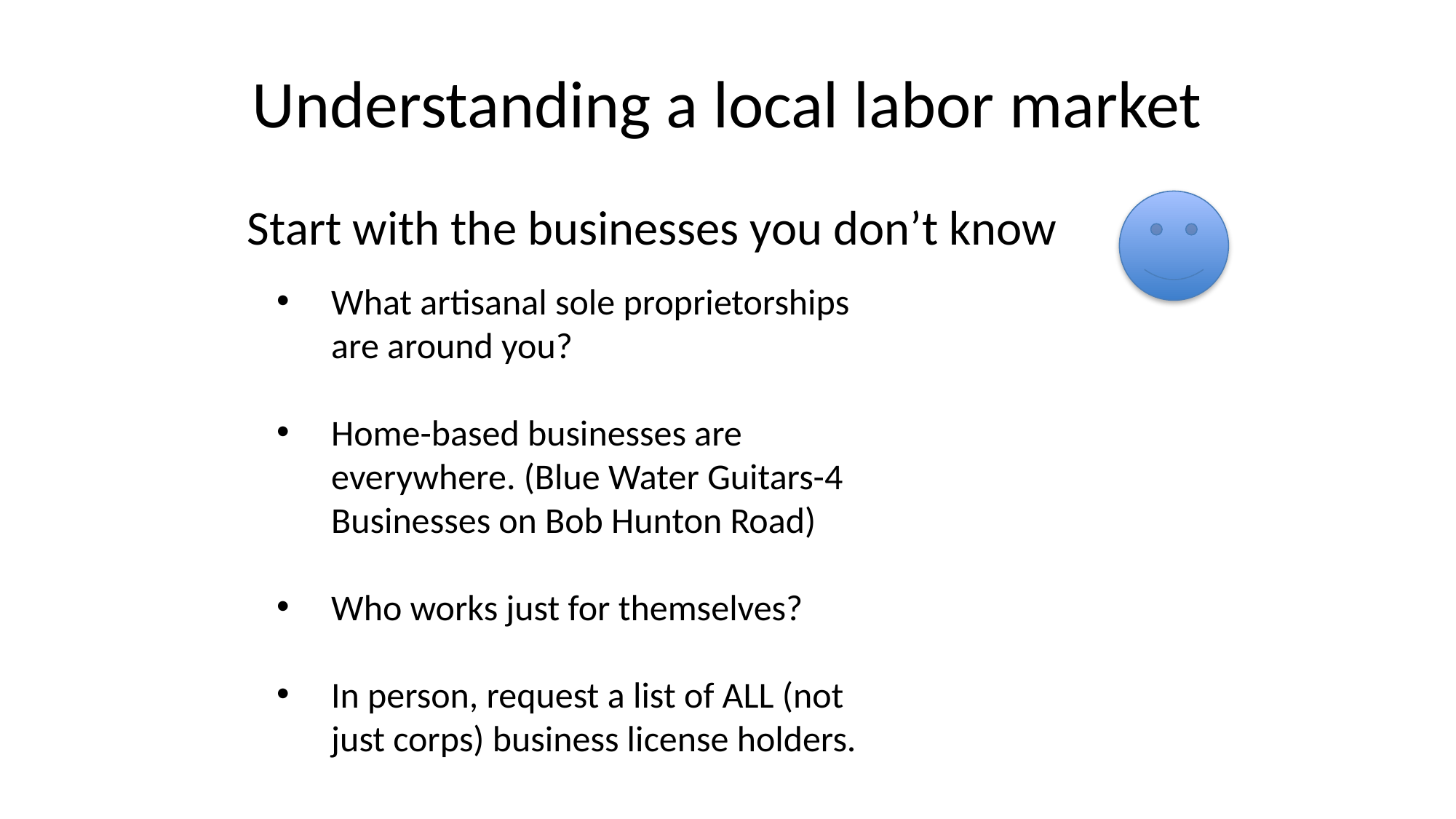

# Understanding a local labor market

Start with the businesses you don’t know
What artisanal sole proprietorships are around you?

Home-based businesses are everywhere. (Blue Water Guitars-4 Businesses on Bob Hunton Road)

Who works just for themselves?

In person, request a list of ALL (not just corps) business license holders.